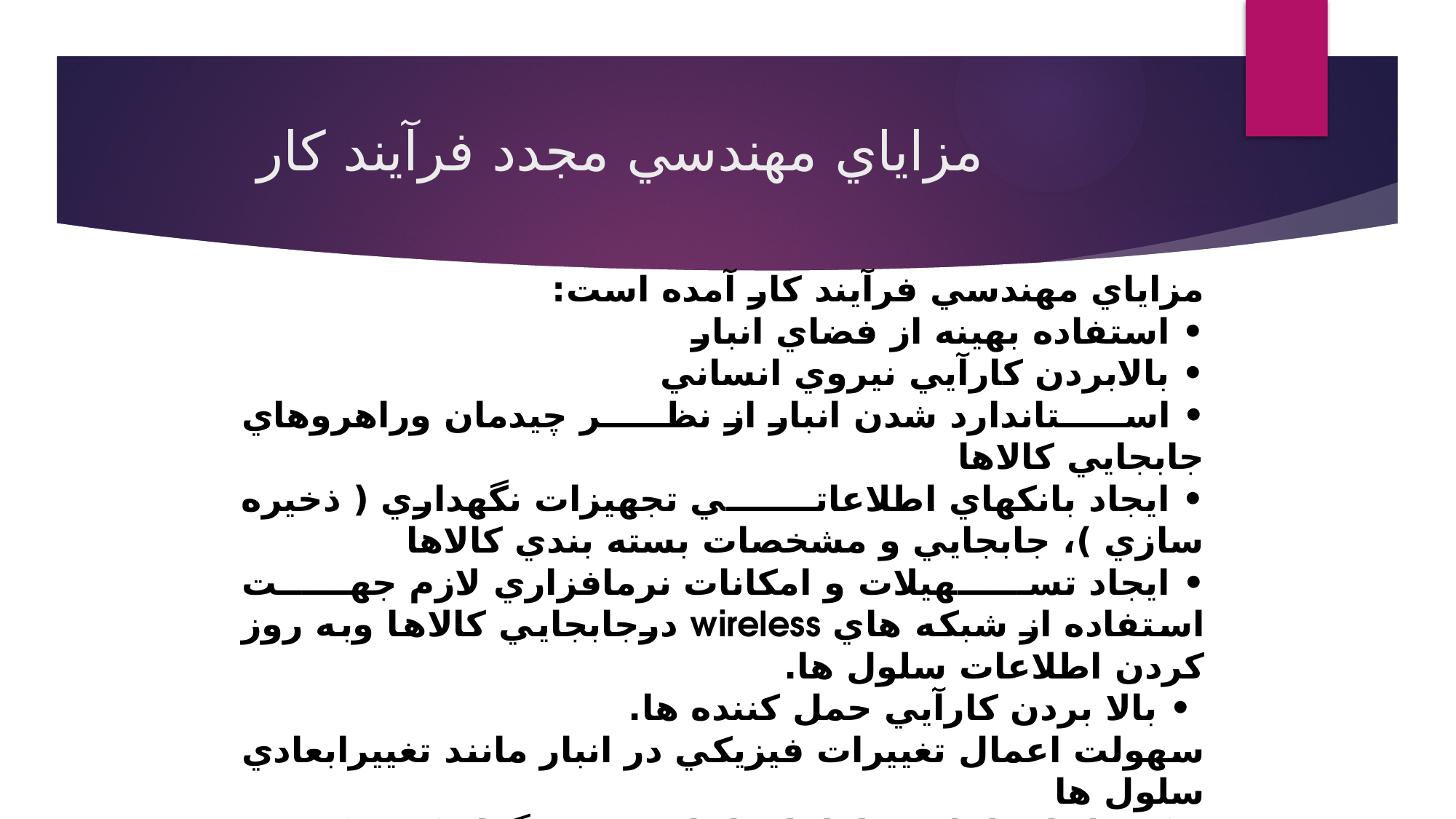

# مزاياي مهندسي مجدد فرآيند کار
مزاياي مهندسي فرآيند كار آمده است:
• استفاده بهينه از فضاي انبار
• بالابردن کارآيي نيروي انساني
• استاندارد شدن انبار از نظر چيدمان وراهروهاي جابجايي کالاها
• ايجاد بانکهاي اطلاعاتي تجهيزات نگهداري ( ذخيره سازي )، جابجايي و مشخصات بسته بندي کالاها
• ايجاد تسهيلات و امکانات نرمافزاري لازم جهت استفاده از شبکه هاي wireless درجابجايي کالاها وبه روز کردن اطلاعات سلول ها.
 • بالا بردن کارآيي حمل کننده ها.
سهولت اعمال تغييرات فيزيکي در انبار مانند تغييرابعادي سلول ها
• کنترل لحظهاي سلولهاي انباربصورت گرافيکي وکميتي جهت برنامهريزي سفارش وخريد کالاها.
 • کاهش وابستگي به حافظه نيروي انساني